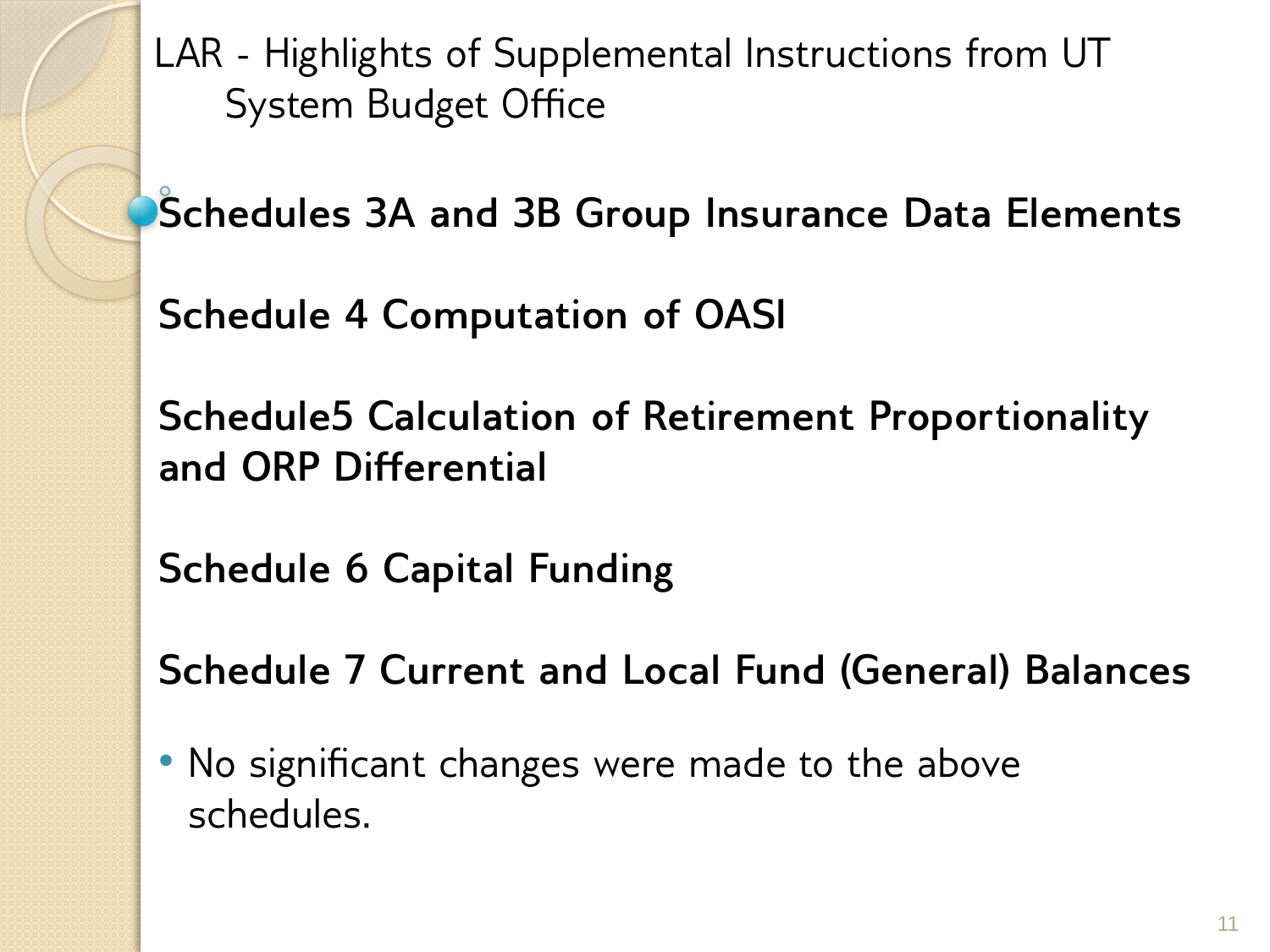

# LAR - Highlights of Supplemental Instructions from UT System Budget Office
Schedules 3A and 3B Group Insurance Data Elements

Schedule 4 Computation of OASI

Schedule5 Calculation of Retirement Proportionality and ORP Differential

Schedule 6 Capital Funding

Schedule 7 Current and Local Fund (General) Balances

No significant changes were made to the above schedules.

11